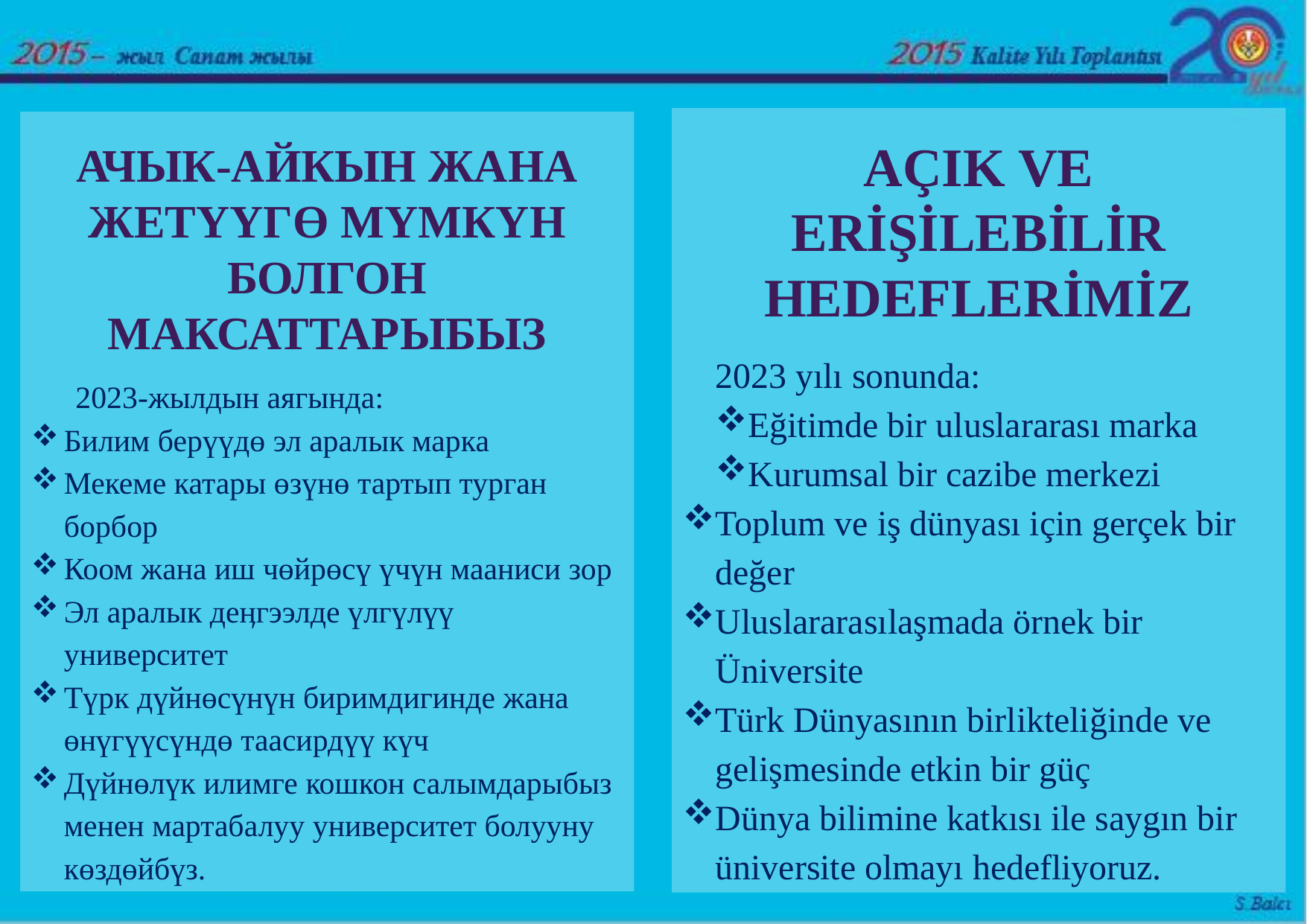

AÇIK VE ERİŞİLEBİLİR HEDEFLERİMİZ

2023 yılı sonunda:
Eğitimde bir uluslararası marka
Kurumsal bir cazibe merkezi
Toplum ve iş dünyası için gerçek bir değer
Uluslararasılaşmada örnek bir Üniversite
Türk Dünyasının birlikteliğinde ve gelişmesinde etkin bir güç
Dünya bilimine katkısı ile saygın bir üniversite olmayı hedefliyoruz.

АЧЫК-АЙКЫН ЖАНА ЖЕТҮҮГӨ МҮМКҮН БОЛГОН МАКСАТТАРЫБЫЗ

2023-жылдын аягында:
Билим берүүдө эл аралык марка
Мекеме катары өзүнө тартып турган борбор
Коом жана иш чөйрөсү үчүн мааниси зор
Эл аралык деӊгээлде үлгүлүү университет
Түрк дүйнөсүнүн биримдигинде жана өнүгүүсүндө таасирдүү күч
Дүйнөлүк илимге кошкон салымдарыбыз менен мартабалуу университет болууну көздөйбүз.